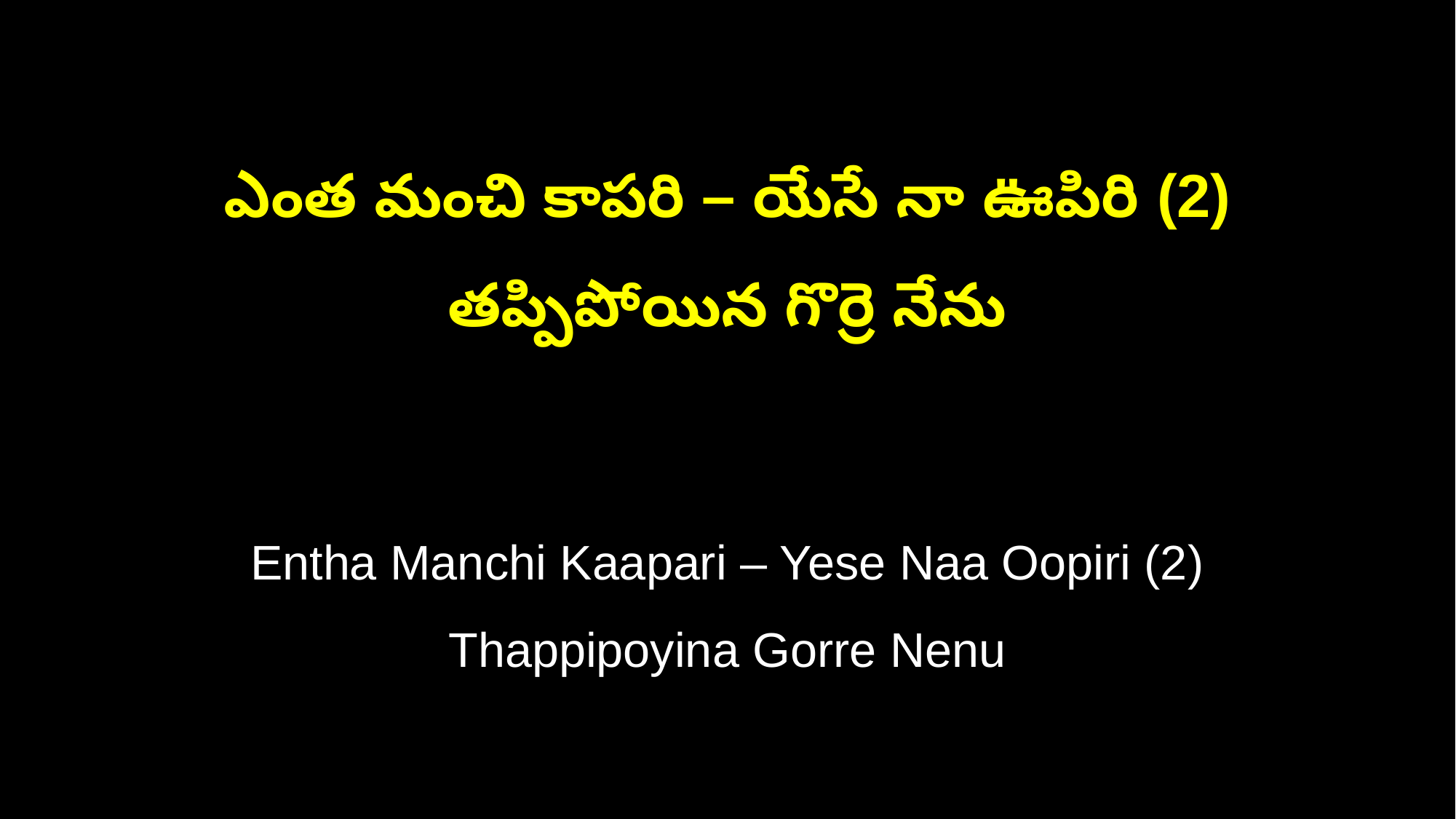

ఎంత మంచి కాపరి – యేసే నా ఊపిరి (2)
తప్పిపోయిన గొర్రె నేను
Entha Manchi Kaapari – Yese Naa Oopiri (2)
Thappipoyina Gorre Nenu